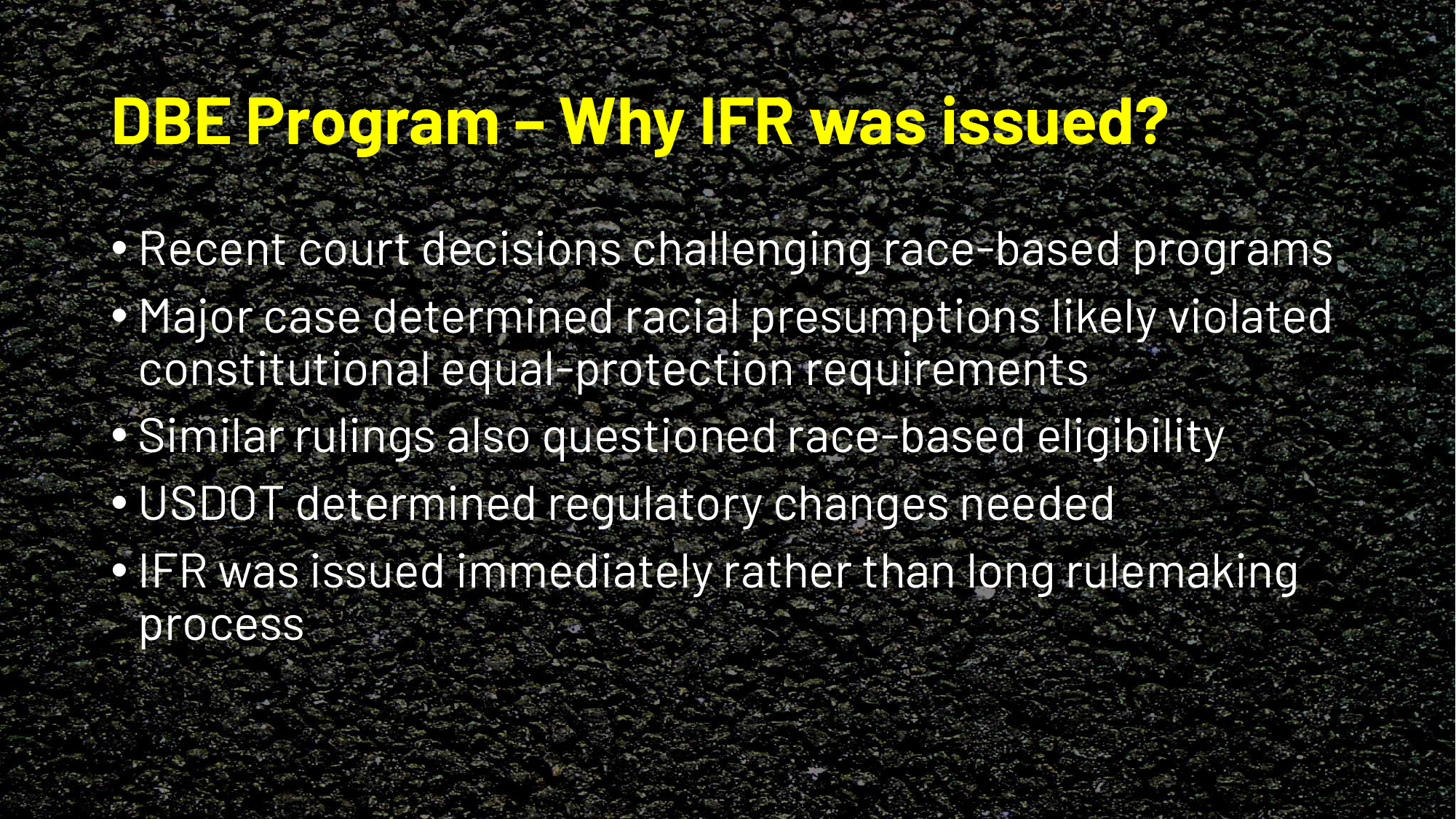

# DBE Program – Why IFR was issued?
Recent court decisions challenging race-based programs
Major case determined racial presumptions likely violated constitutional equal-protection requirements
Similar rulings also questioned race-based eligibility
USDOT determined regulatory changes needed
IFR was issued immediately rather than long rulemaking process